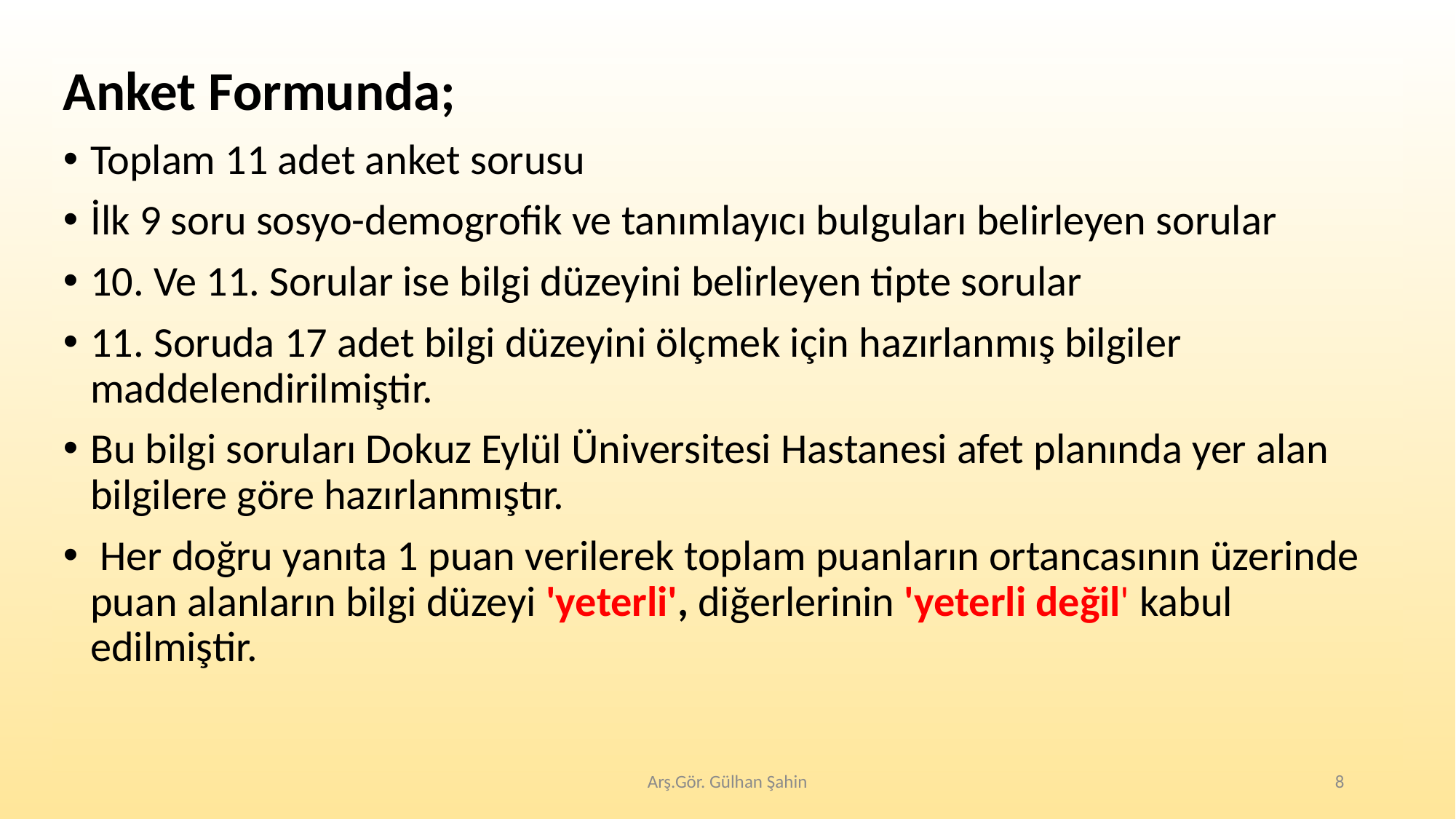

Anket Formunda;
Toplam 11 adet anket sorusu
İlk 9 soru sosyo-demogrofik ve tanımlayıcı bulguları belirleyen sorular
10. Ve 11. Sorular ise bilgi düzeyini belirleyen tipte sorular
11. Soruda 17 adet bilgi düzeyini ölçmek için hazırlanmış bilgiler maddelendirilmiştir.
Bu bilgi soruları Dokuz Eylül Üniversitesi Hastanesi afet planında yer alan bilgilere göre hazırlanmıştır.
 Her doğru yanıta 1 puan verilerek toplam puanların ortancasının üzerinde puan alanların bilgi düzeyi 'yeterli', diğerlerinin 'yeterli değil' kabul edilmiştir.
Arş.Gör. Gülhan Şahin
8